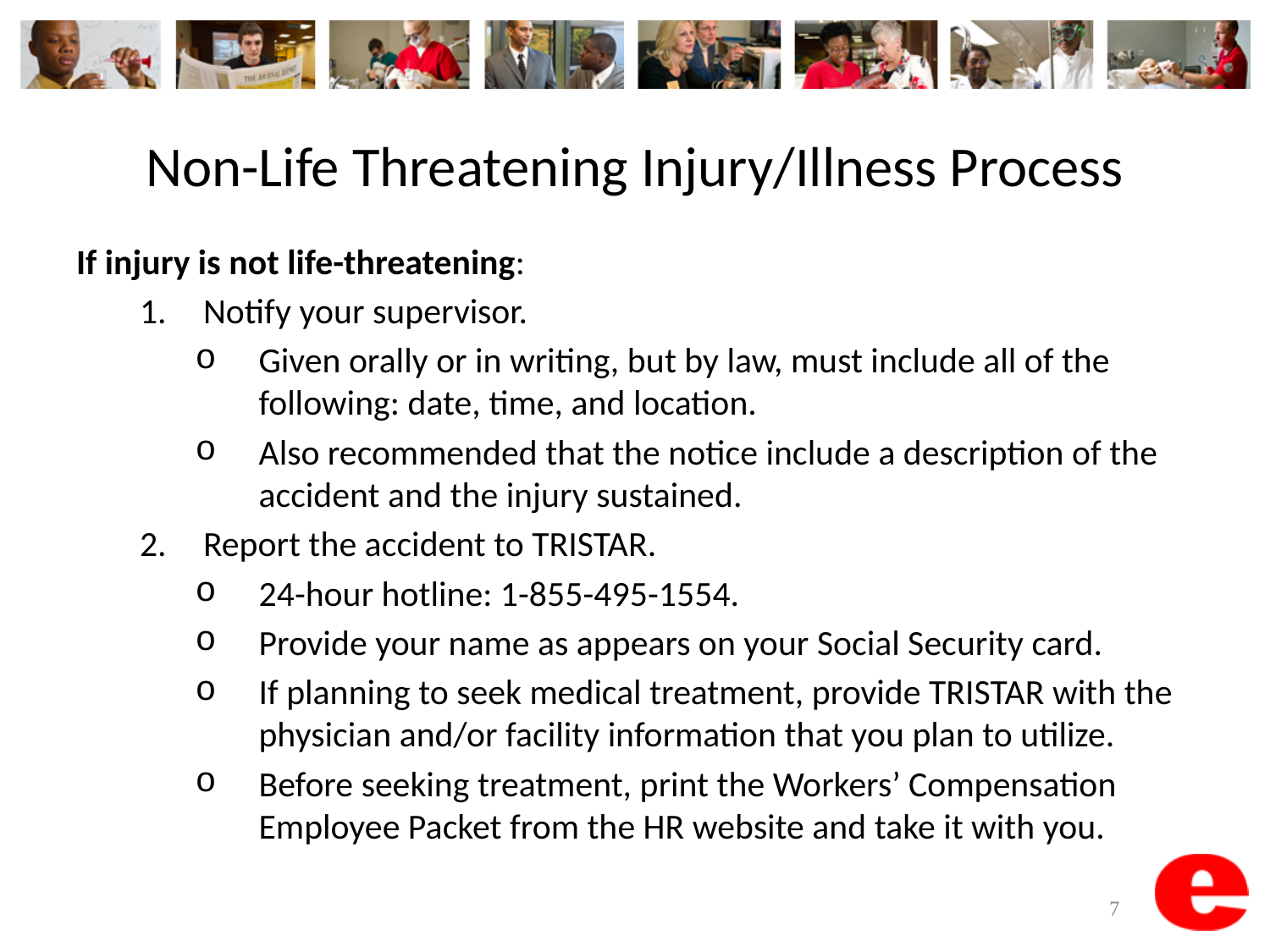

# Non-Life Threatening Injury/Illness Process
If injury is not life-threatening:
Notify your supervisor.
Given orally or in writing, but by law, must include all of the following: date, time, and location.
Also recommended that the notice include a description of the accident and the injury sustained.
Report the accident to TRISTAR.
24-hour hotline: 1-855-495-1554.
Provide your name as appears on your Social Security card.
If planning to seek medical treatment, provide TRISTAR with the physician and/or facility information that you plan to utilize.
Before seeking treatment, print the Workers’ Compensation Employee Packet from the HR website and take it with you.
7